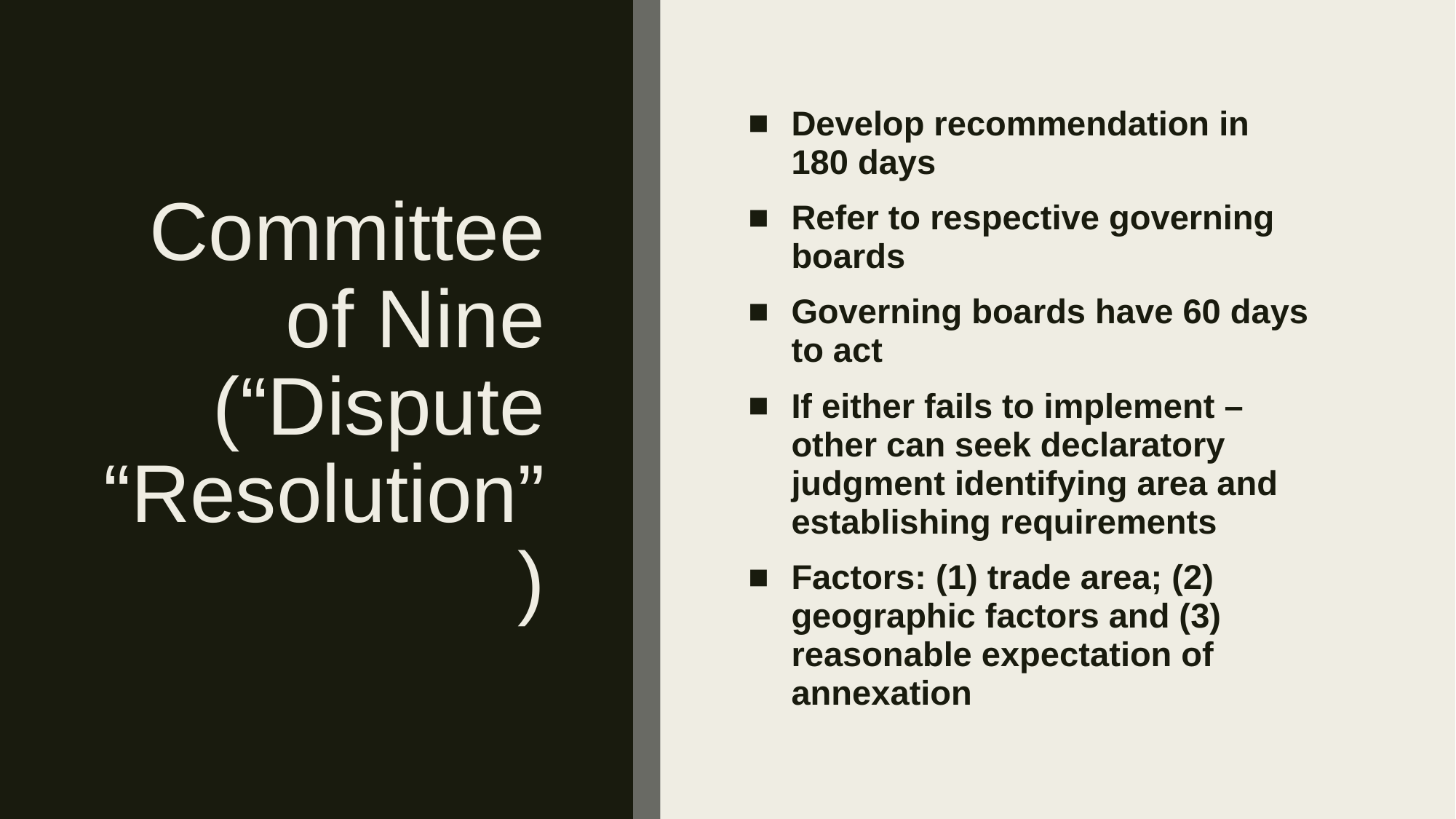

# Committee of Nine (“Dispute “Resolution”)
Develop recommendation in 180 days
Refer to respective governing boards
Governing boards have 60 days to act
If either fails to implement – other can seek declaratory judgment identifying area and establishing requirements
Factors: (1) trade area; (2) geographic factors and (3) reasonable expectation of annexation